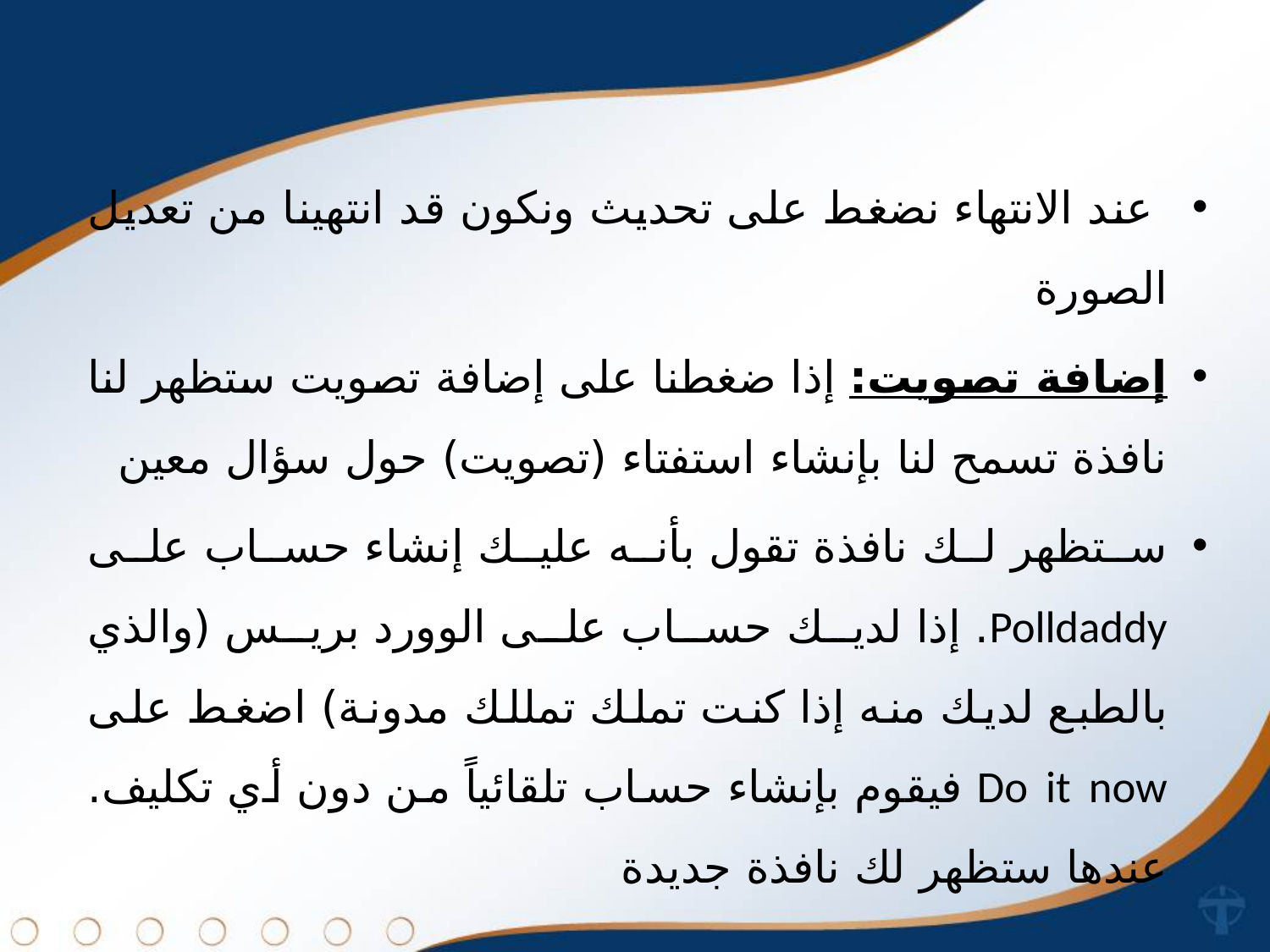

عند الانتهاء نضغط على تحديث ونكون قد انتهينا من تعديل الصورة
إضافة تصويت: إذا ضغطنا على إضافة تصويت ستظهر لنا نافذة تسمح لنا بإنشاء استفتاء (تصويت) حول سؤال معين
ستظهر لك نافذة تقول بأنه عليك إنشاء حساب على Polldaddy. إذا لديك حساب على الوورد بريس (والذي بالطبع لديك منه إذا كنت تملك تمللك مدونة) اضغط على Do it now فيقوم بإنشاء حساب تلقائياً من دون أي تكليف. عندها ستظهر لك نافذة جديدة